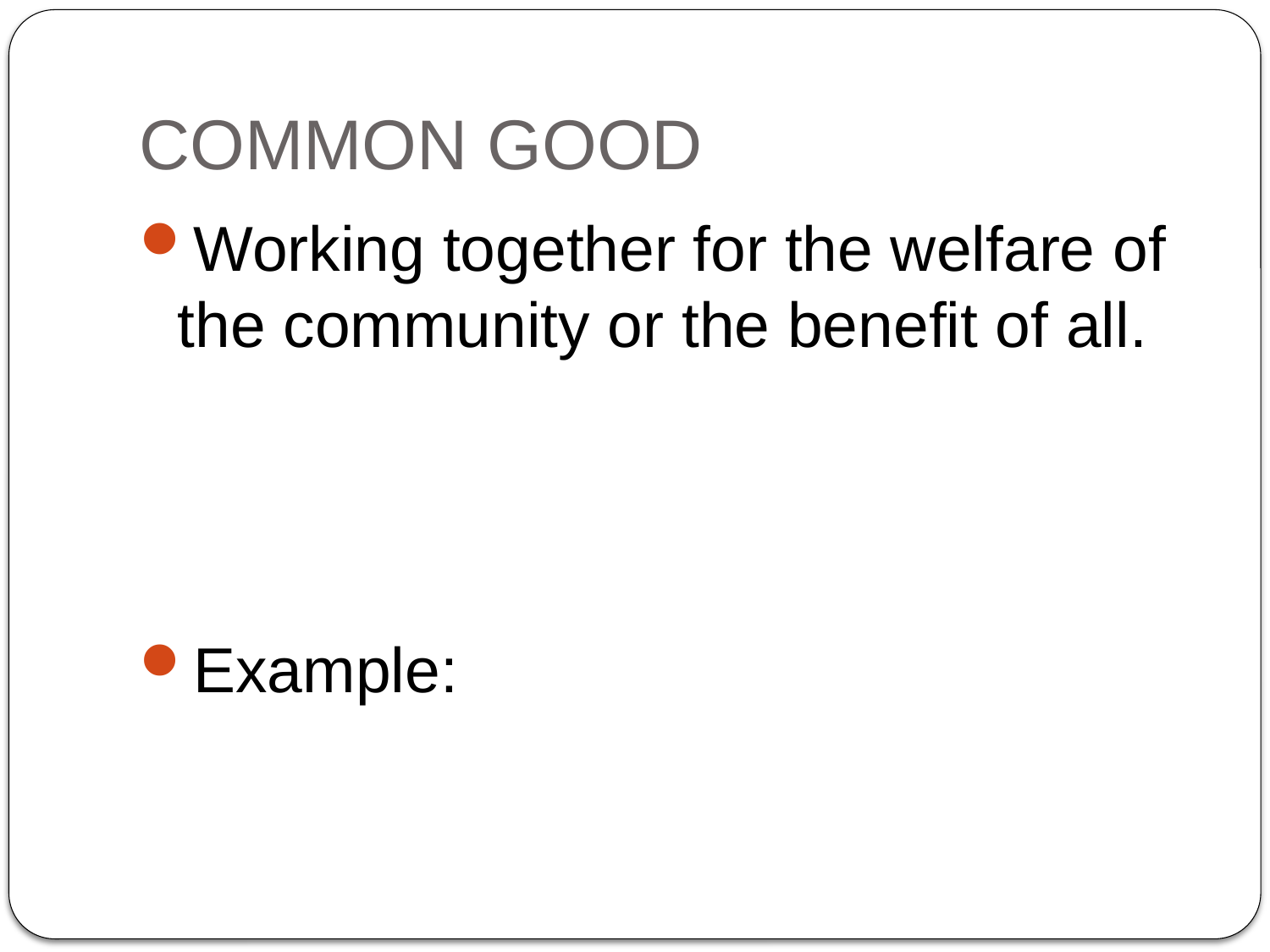

# COMMON GOOD
Working together for the welfare of the community or the benefit of all.

Example: